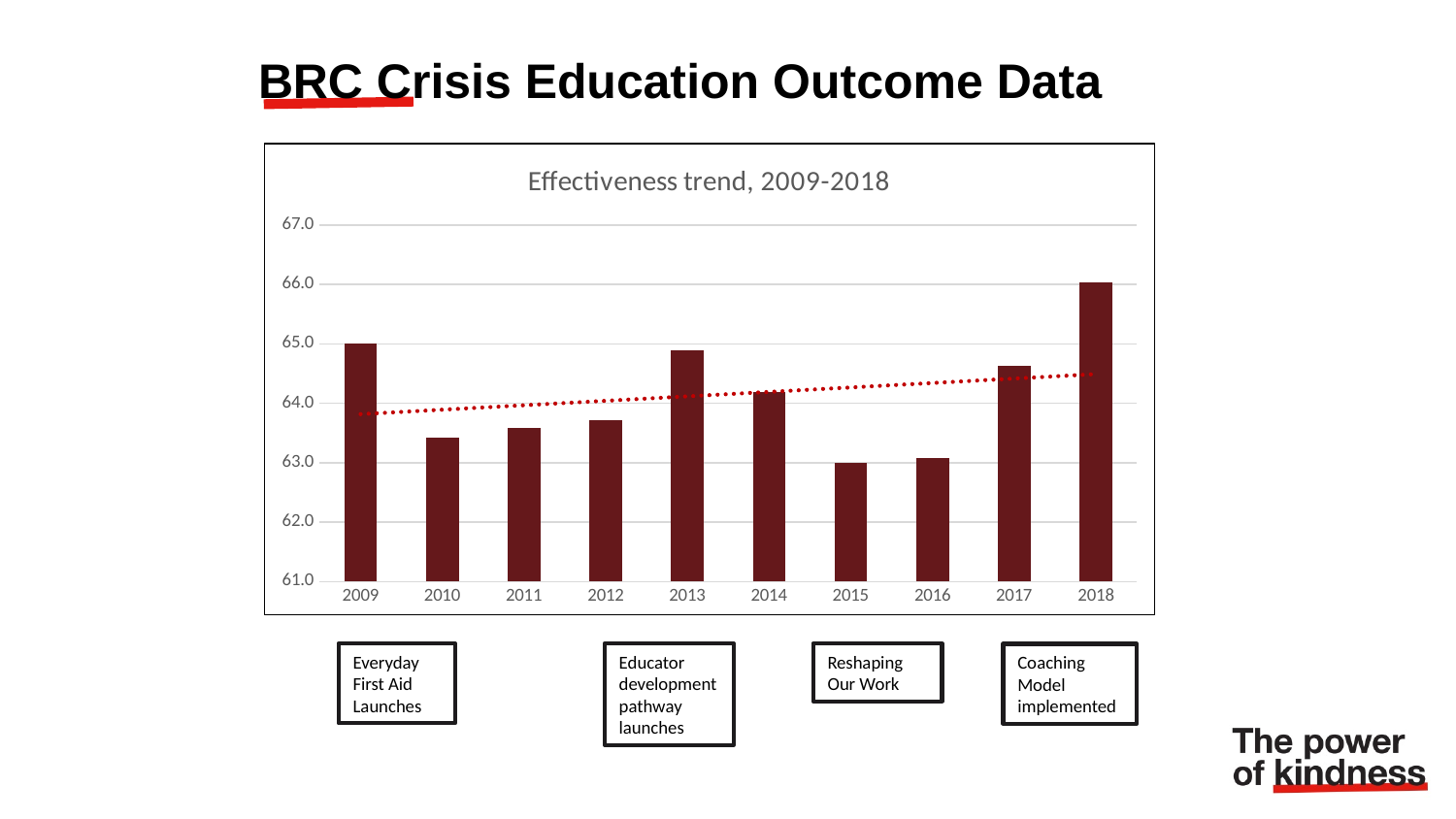

BRC Crisis Education Outcome Data

### Chart: Effectiveness trend, 2009-2018

| Category |  |
|---|---|
| 2009 | 65.011922295556 |
| 2010 | 63.4168746685107 |
| 2011 | 63.5772265070304 |
| 2012 | 63.7104990834257 |
| 2013 | 64.8917772008095 |
| 2014 | 64.1835382252227 |
| 2015 | 62.9978801546268 |
| 2016 | 63.0740654077934 |
| 2017 | 64.6251744744783 |
| 2018 | 66.040654909744 |
Everyday First Aid Launches
Educator development pathway launches
Reshaping Our Work
Coaching Model implemented